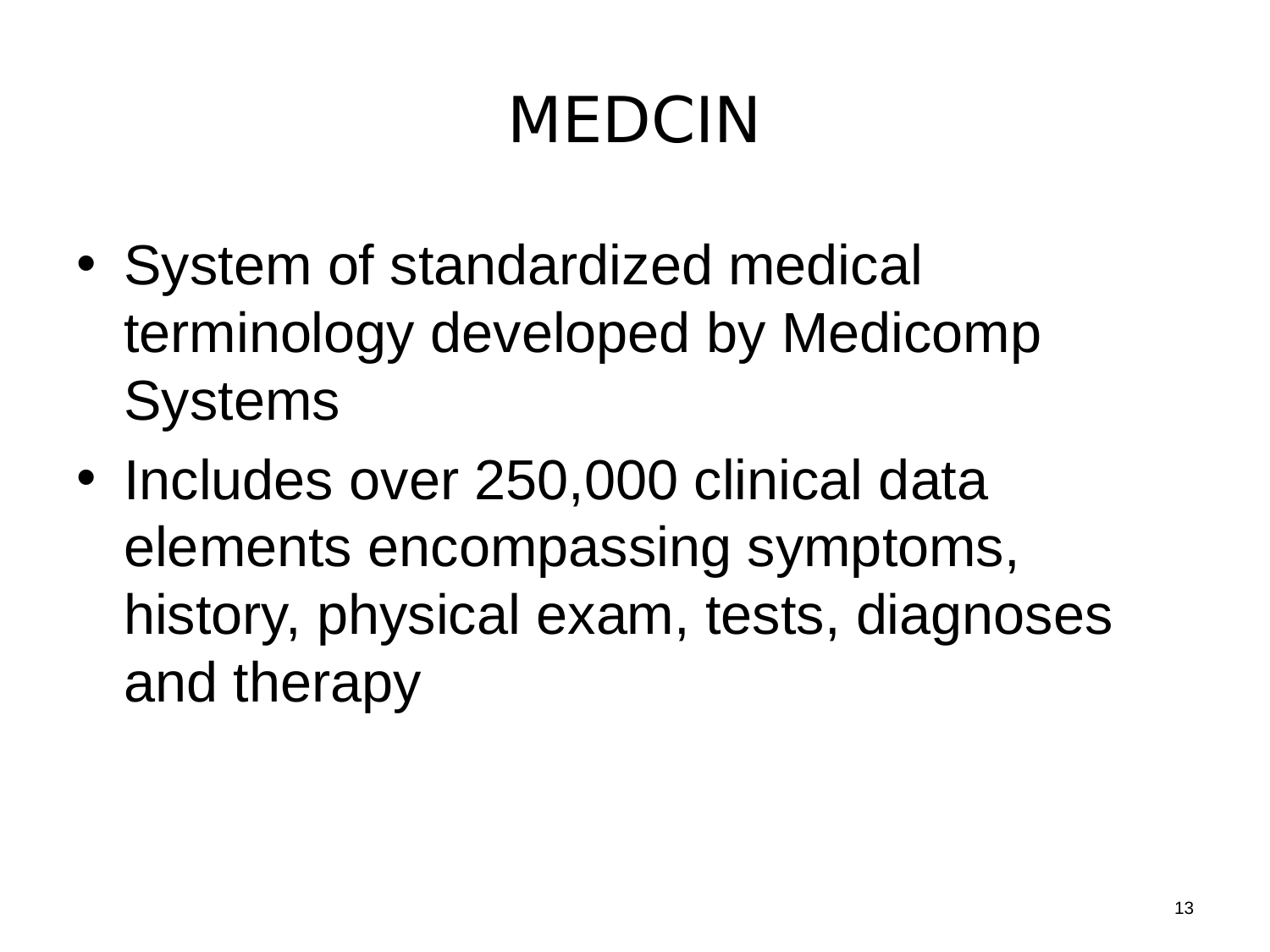

# MEDCIN
System of standardized medical terminology developed by Medicomp Systems
Includes over 250,000 clinical data elements encompassing symptoms, history, physical exam, tests, diagnoses and therapy

13